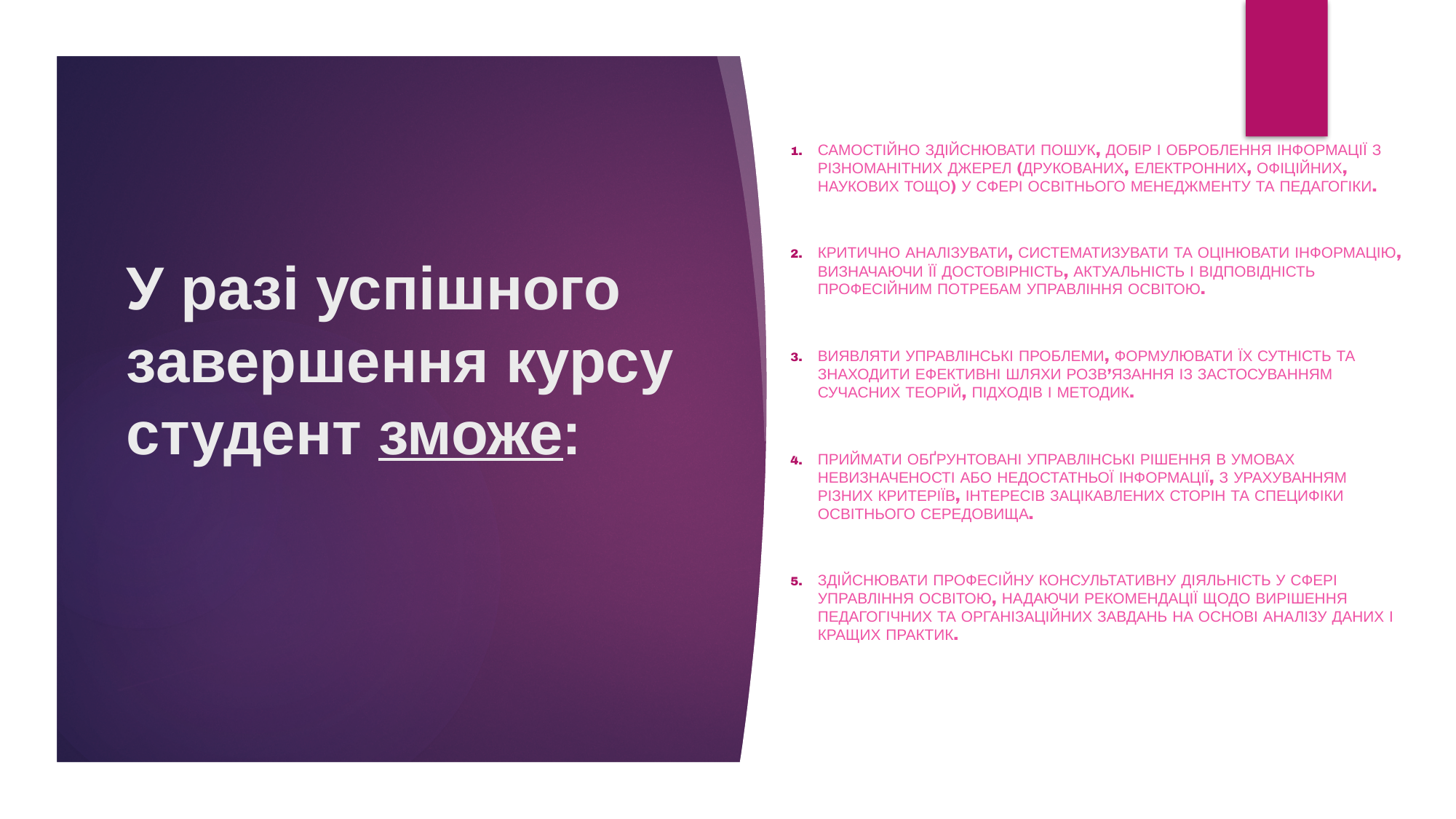

Самостійно здійснювати пошук, добір і оброблення інформації з різноманітних джерел (друкованих, електронних, офіційних, наукових тощо) у сфері освітнього менеджменту та педагогіки.

Критично аналізувати, систематизувати та оцінювати інформацію, визначаючи її достовірність, актуальність і відповідність професійним потребам управління освітою.

Виявляти управлінські проблеми, формулювати їх сутність та знаходити ефективні шляхи розв’язання із застосуванням сучасних теорій, підходів і методик.

Приймати обґрунтовані управлінські рішення в умовах невизначеності або недостатньої інформації, з урахуванням різних критеріїв, інтересів зацікавлених сторін та специфіки освітнього середовища.

Здійснювати професійну консультативну діяльність у сфері управління освітою, надаючи рекомендації щодо вирішення педагогічних та організаційних завдань на основі аналізу даних і кращих практик.
# У разі успішного завершення курсу студент зможе: